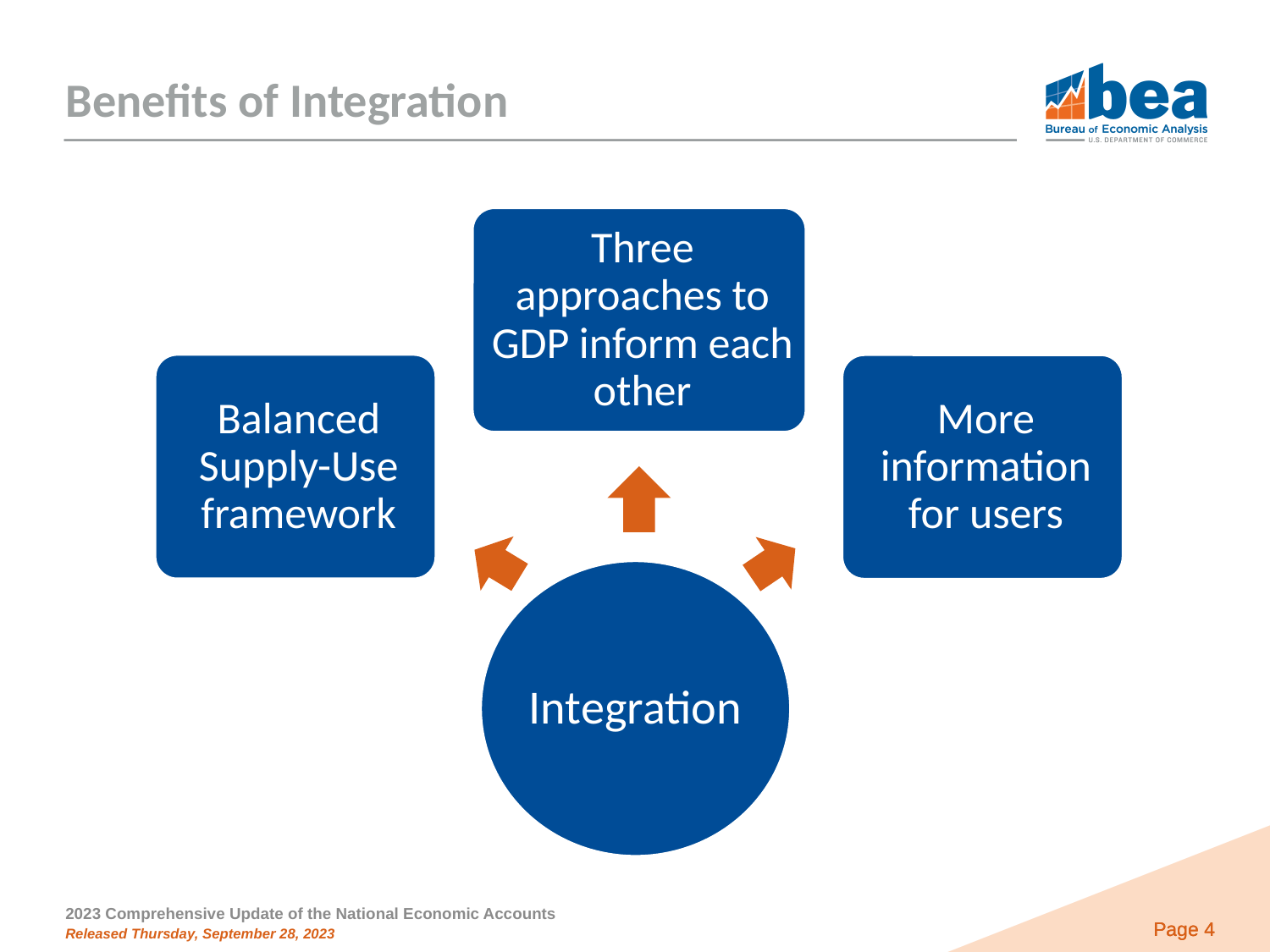

# Benefits of Integration
Integration
Balanced Supply-Use framework
Three approaches to GDP inform each other
More information for users

2023 Comprehensive Update of the National Economic Accounts
Released Thursday, September 28, 2023